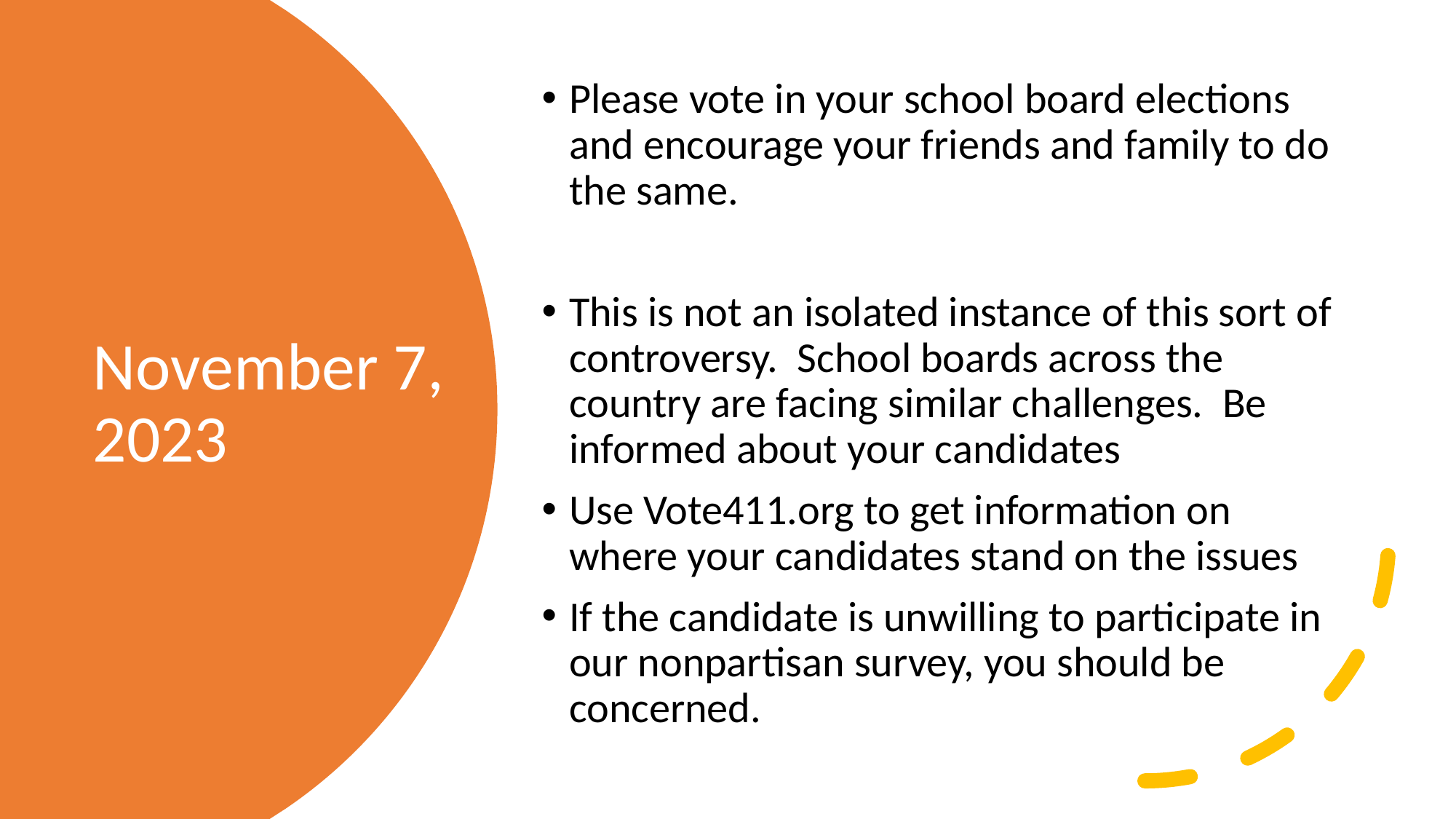

Please vote in your school board elections and encourage your friends and family to do the same.

This is not an isolated instance of this sort of controversy.  School boards across the country are facing similar challenges.  Be informed about your candidates
Use Vote411.org to get information on where your candidates stand on the issues
If the candidate is unwilling to participate in our nonpartisan survey, you should be concerned.
# November 7, 2023